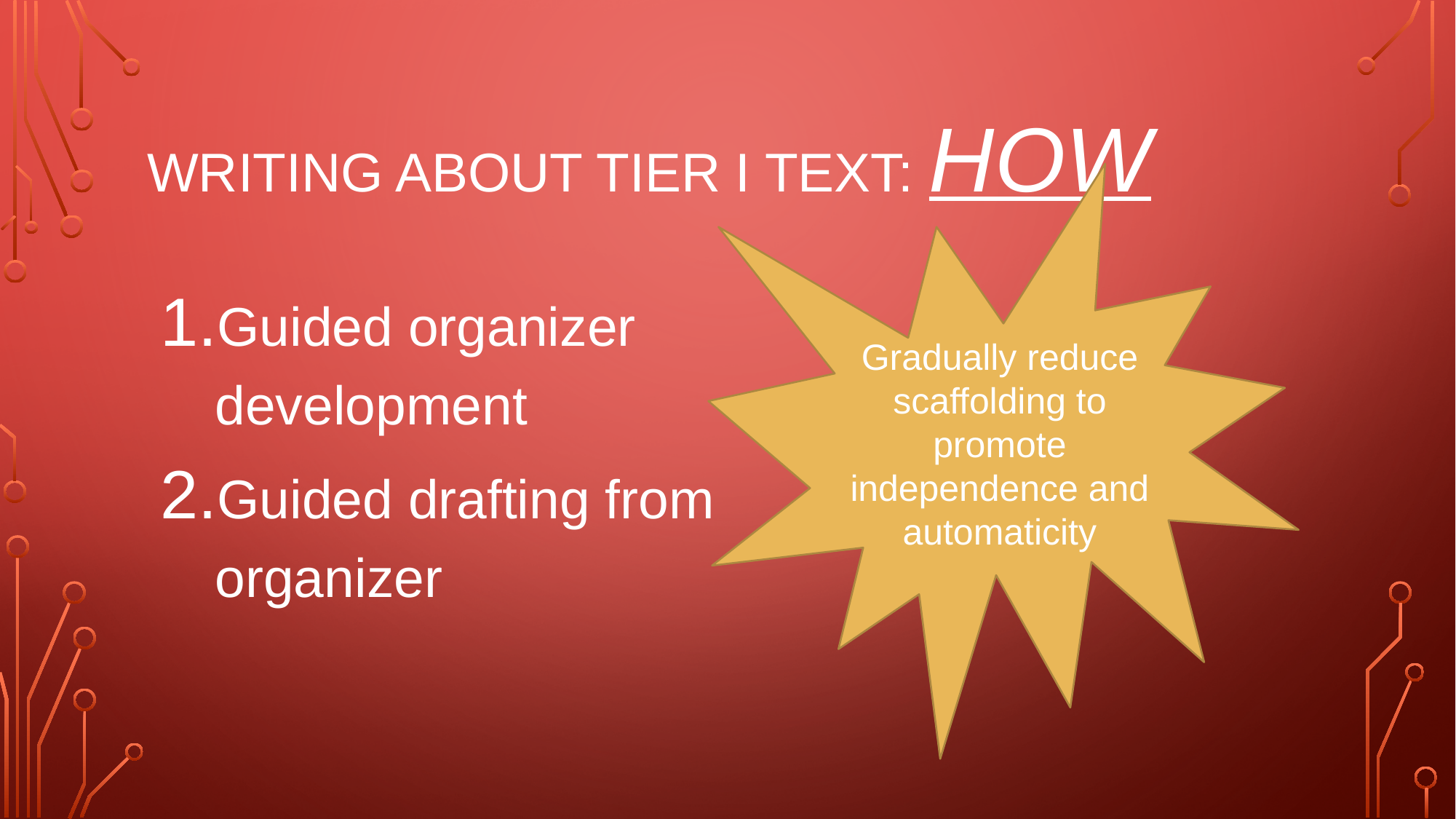

# Writing about Tier I Text: How
Gradually reduce scaffolding to promote independence and automaticity
Guided organizer development
Guided drafting from organizer